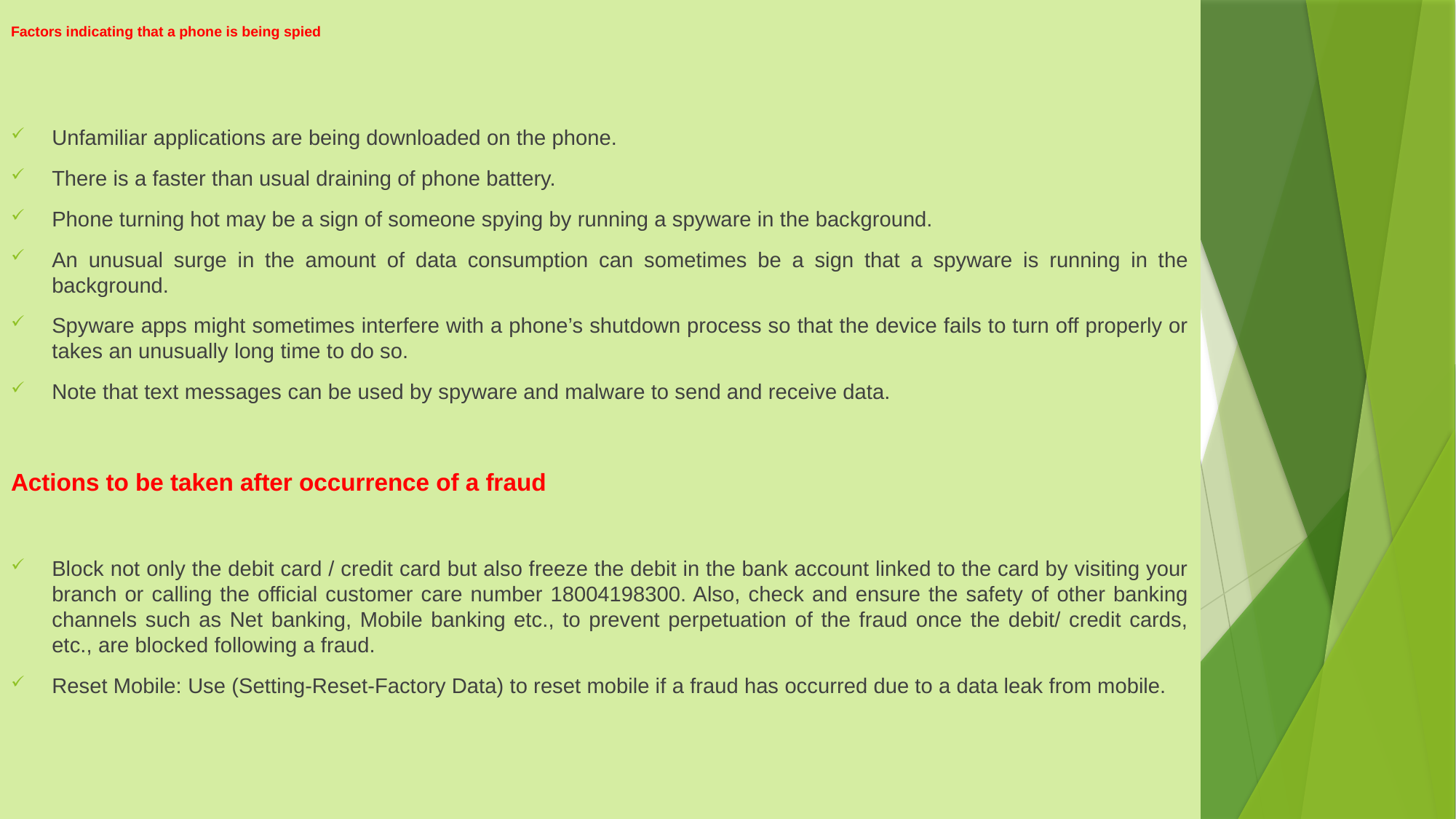

# Factors indicating that a phone is being spied

Unfamiliar applications are being downloaded on the phone.
There is a faster than usual draining of phone battery.
Phone turning hot may be a sign of someone spying by running a spyware in the background.
An unusual surge in the amount of data consumption can sometimes be a sign that a spyware is running in the background.
Spyware apps might sometimes interfere with a phone’s shutdown process so that the device fails to turn off properly or takes an unusually long time to do so.
Note that text messages can be used by spyware and malware to send and receive data.

Actions to be taken after occurrence of a fraud

Block not only the debit card / credit card but also freeze the debit in the bank account linked to the card by visiting your branch or calling the official customer care number 18004198300. Also, check and ensure the safety of other banking channels such as Net banking, Mobile banking etc., to prevent perpetuation of the fraud once the debit/ credit cards, etc., are blocked following a fraud.
Reset Mobile: Use (Setting-Reset-Factory Data) to reset mobile if a fraud has occurred due to a data leak from mobile.